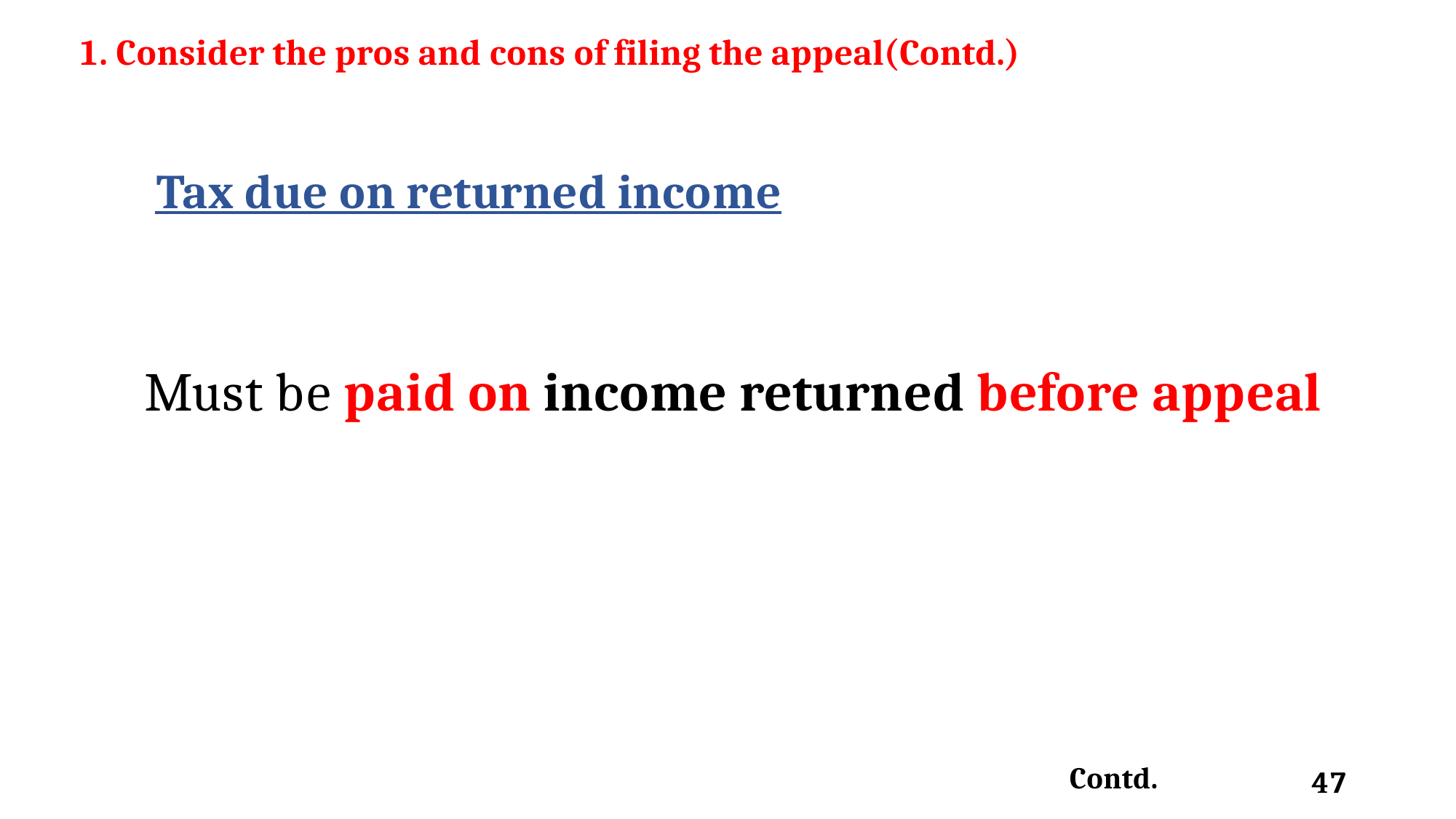

1. Consider the pros and cons of filing the appeal(Contd.)
Tax due on returned income

Must be paid on income returned before appeal
               Contd.
47